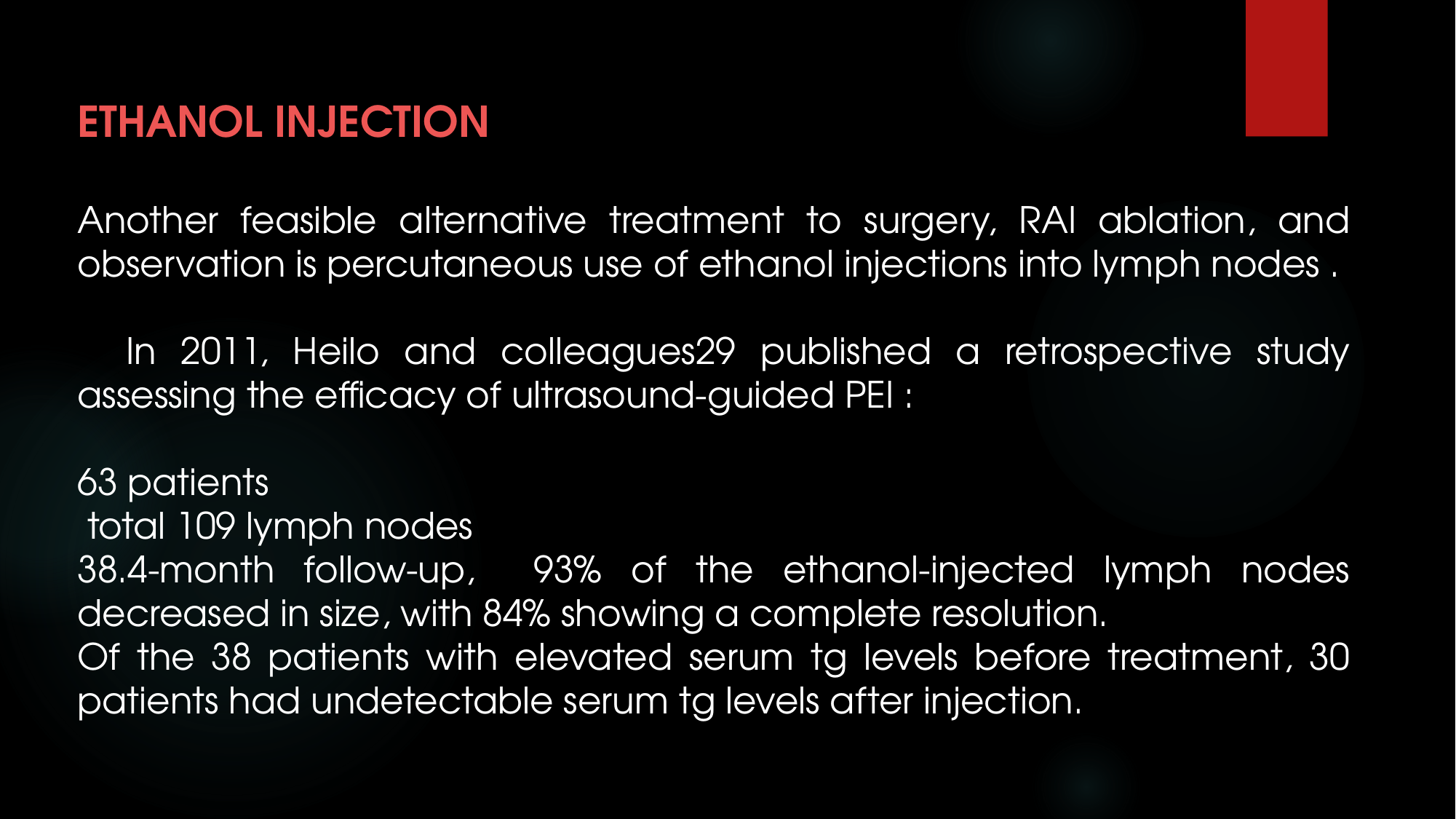

ETHANOL INJECTION

Another feasible alternative treatment to surgery, RAI ablation, and observation is percutaneous use of ethanol injections into lymph nodes .

  In 2011, Heilo and colleagues29 published a retrospective study assessing the efficacy of ultrasound-guided PEI :

63 patients
 total 109 lymph nodes
38.4-month follow-up,  93% of the ethanol-injected lymph nodes decreased in size, with 84% showing a complete resolution.
Of the 38 patients with elevated serum tg levels before treatment, 30 patients had undetectable serum tg levels after injection.